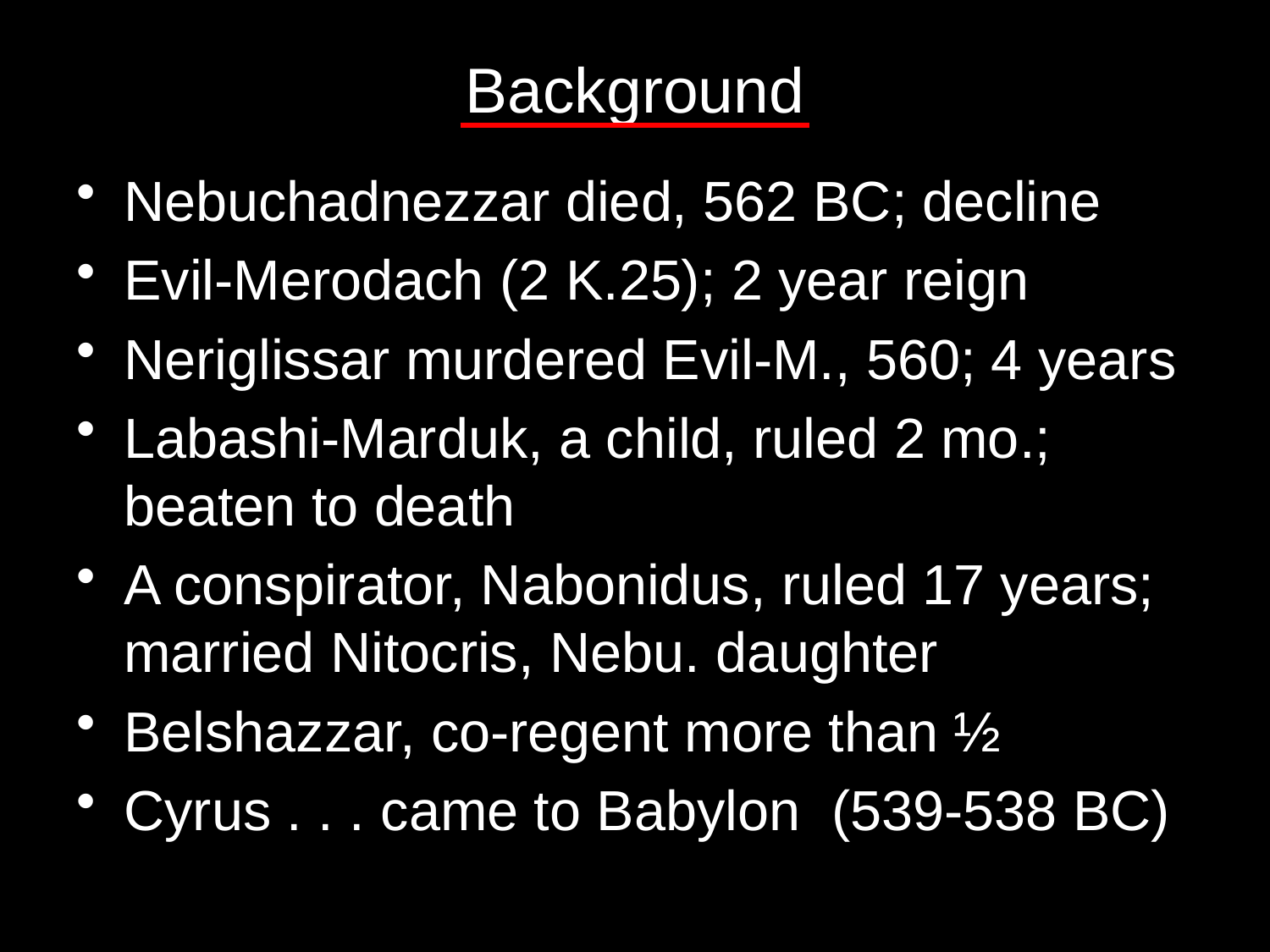

# Background
Nebuchadnezzar died, 562 BC; decline
Evil-Merodach (2 K.25); 2 year reign
Neriglissar murdered Evil-M., 560; 4 years
Labashi-Marduk, a child, ruled 2 mo.; beaten to death
A conspirator, Nabonidus, ruled 17 years; married Nitocris, Nebu. daughter
Belshazzar, co-regent more than ½
Cyrus . . . came to Babylon  (539-538 BC)